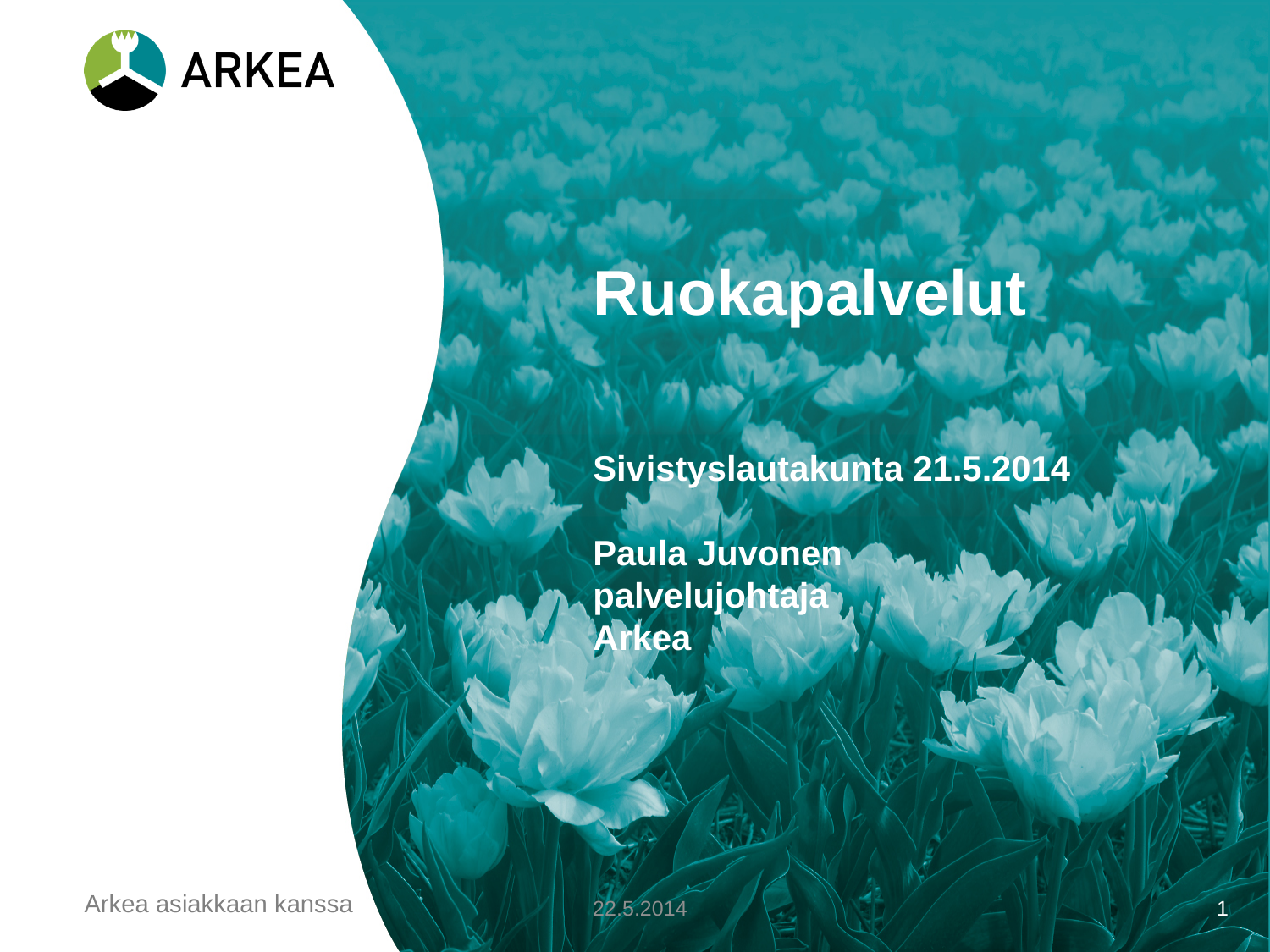

# Ruokapalvelut Sivistyslautakunta 21.5.2014 Paula Juvonen palvelujohtaja Arkea
22.5.2014

1